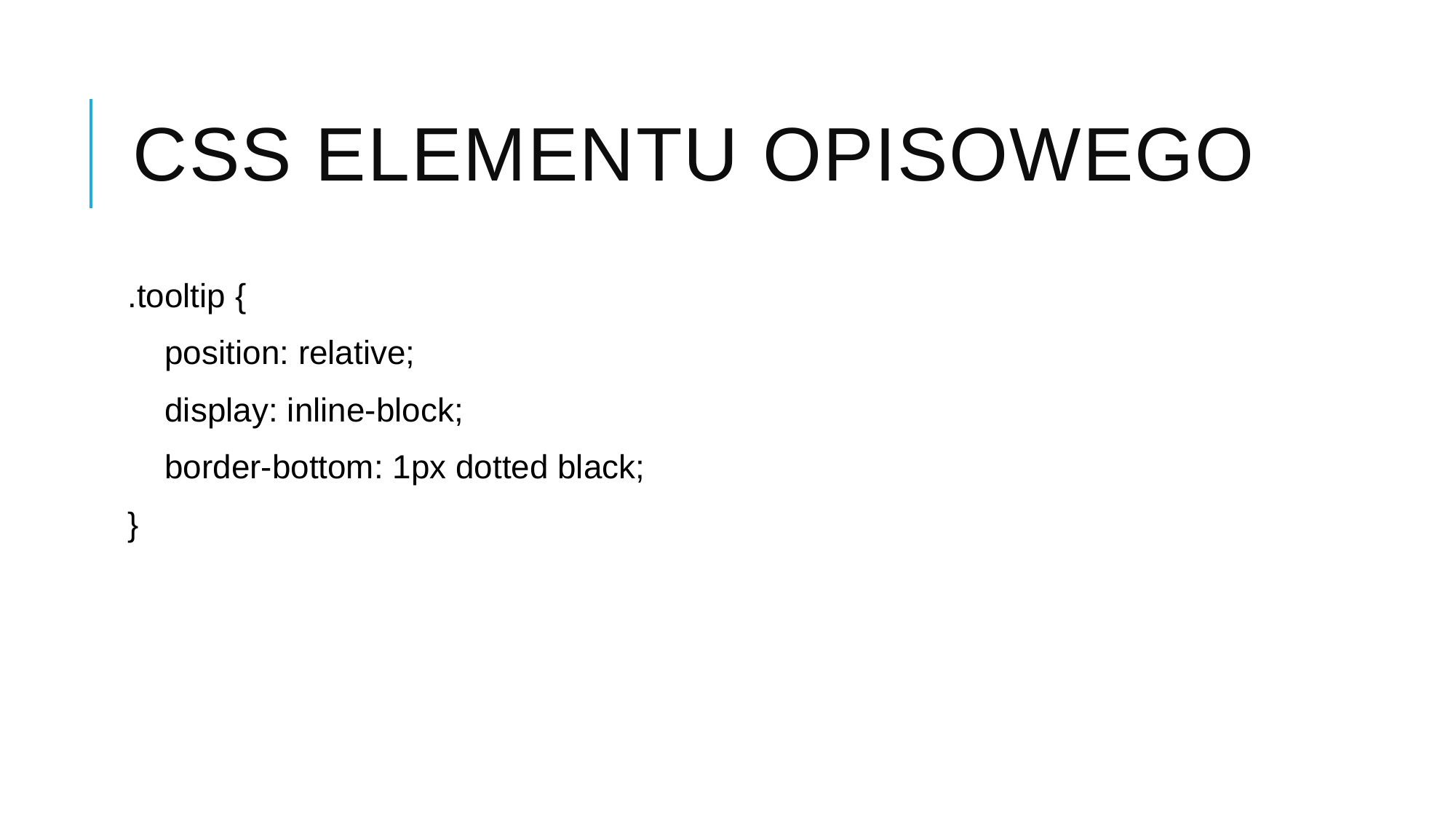

# CSS elementu opisowego
.tooltip {
    position: relative;
    display: inline-block;
    border-bottom: 1px dotted black;
}